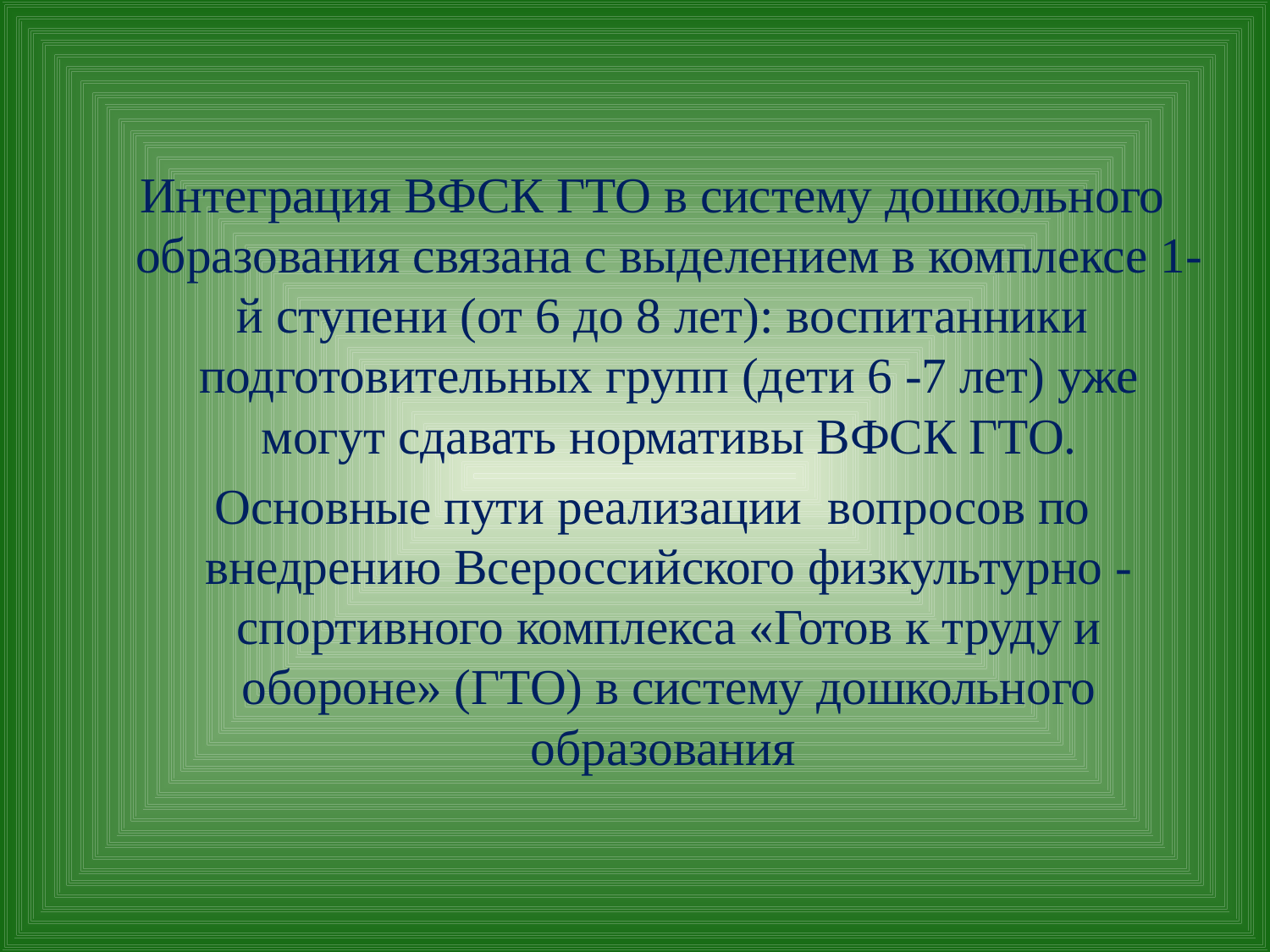

Интеграция ВФСК ГТО в систему дошкольного образования связана с выделением в комплексе 1-й ступени (от 6 до 8 лет): воспитанники  подготовительных групп (дети 6 -7 лет) уже могут сдавать нормативы ВФСК ГТО.
 Основные пути реализации  вопросов по внедрению Всероссийского физкультурно -спортивного комплекса «Готов к труду и обороне» (ГТО) в систему дошкольного образования